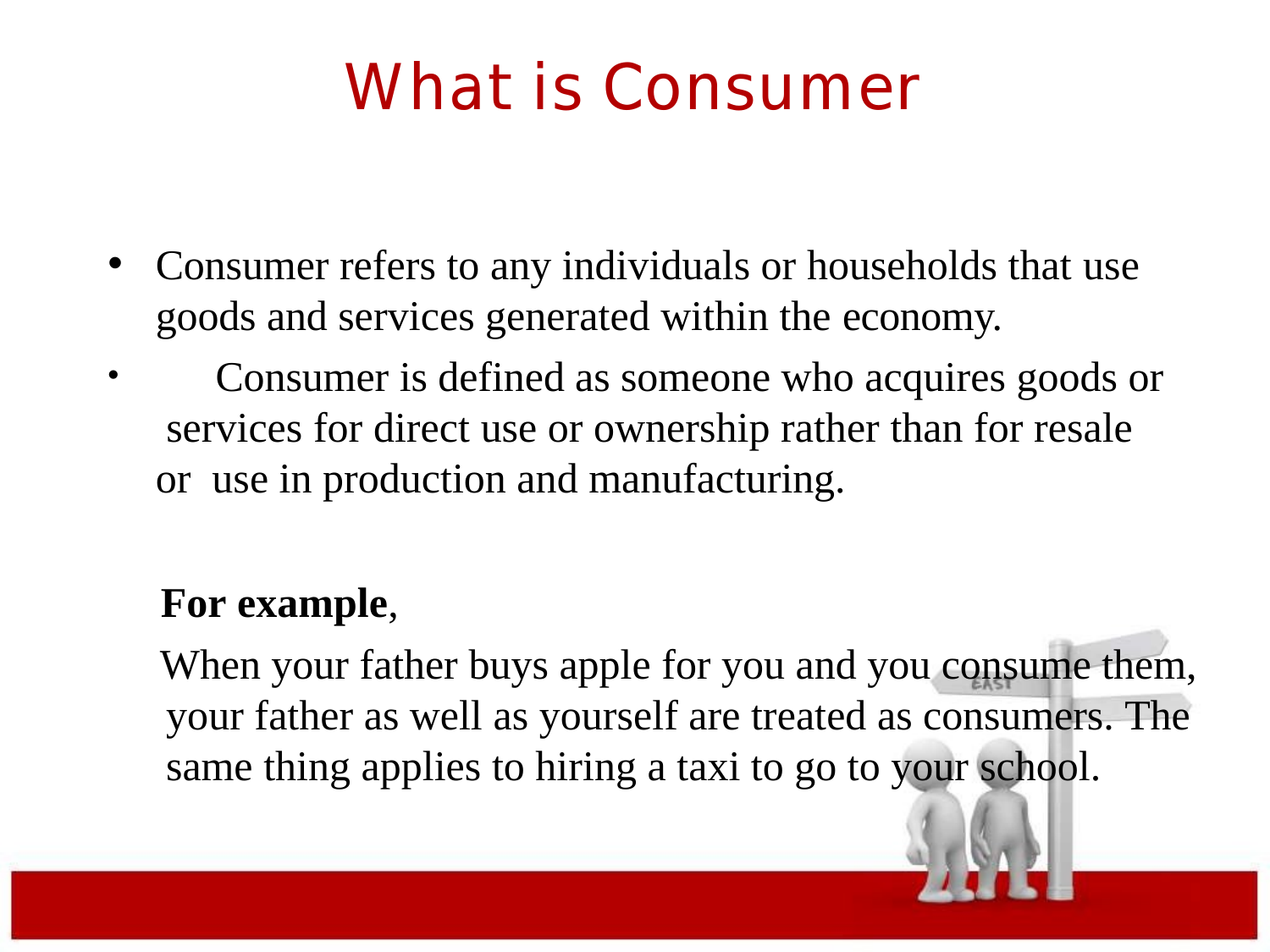

# What is Consumer
Consumer refers to any individuals or households that use
goods and services generated within the economy.
	Consumer is defined as someone who acquires goods or  services for direct use or ownership rather than for resale or  use in production and manufacturing.

For example,
When your father buys apple for you and you consume them,  your father as well as yourself are treated as consumers. The  same thing applies to hiring a taxi to go to your school.